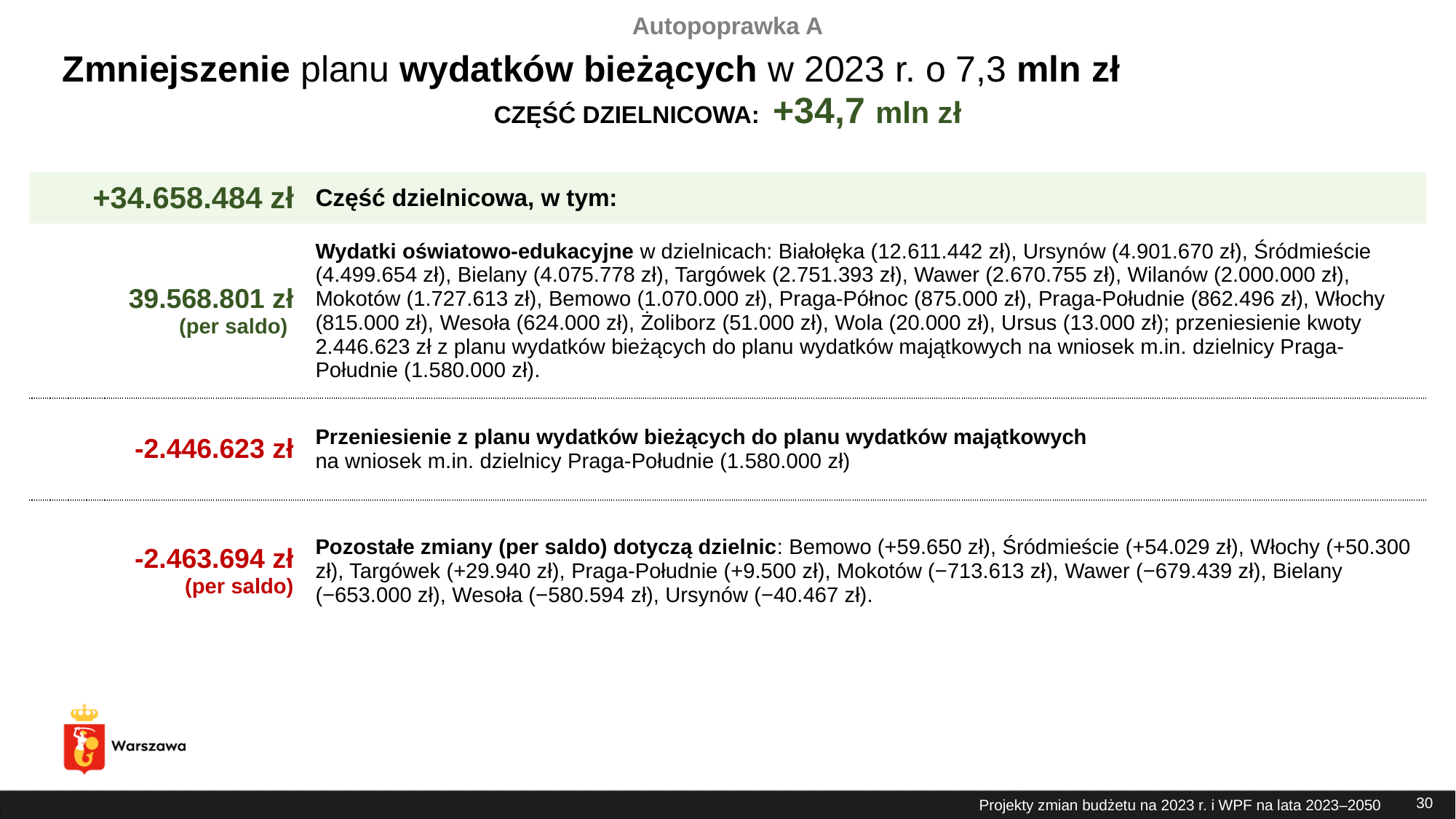

Autopoprawka A
# Zmniejszenie planu wydatków bieżących w 2023 r. o 7,3 mln zł
CZĘŚĆ DZIELNICOWA:  +34,7 mln zł
| +34.658.484 zł | Część dzielnicowa, w tym: |
| --- | --- |
| 39.568.801 zł (per saldo) | Wydatki oświatowo-edukacyjne w dzielnicach: Białołęka (12.611.442 zł), Ursynów (4.901.670 zł), Śródmieście (4.499.654 zł), Bielany (4.075.778 zł), Targówek (2.751.393 zł), Wawer (2.670.755 zł), Wilanów (2.000.000 zł), Mokotów (1.727.613 zł), Bemowo (1.070.000 zł), Praga-Północ (875.000 zł), Praga-Południe (862.496 zł), Włochy (815.000 zł), Wesoła (624.000 zł), Żoliborz (51.000 zł), Wola (20.000 zł), Ursus (13.000 zł); przeniesienie kwoty 2.446.623 zł z planu wydatków bieżących do planu wydatków majątkowych na wniosek m.in. dzielnicy Praga-Południe (1.580.000 zł). |
| -2.446.623 zł | Przeniesienie z planu wydatków bieżących do planu wydatków majątkowych na wniosek m.in. dzielnicy Praga-Południe (1.580.000 zł) |
| -2.463.694 zł (per saldo) | Pozostałe zmiany (per saldo) dotyczą dzielnic: Bemowo (+59.650 zł), Śródmieście (+54.029 zł), Włochy (+50.300 zł), Targówek (+29.940 zł), Praga-Południe (+9.500 zł), Mokotów (−713.613 zł), Wawer (−679.439 zł), Bielany (−653.000 zł), Wesoła (−580.594 zł), Ursynów (−40.467 zł). |
30
Projekty zmian budżetu na 2023 r. i WPF na lata 2023–2050